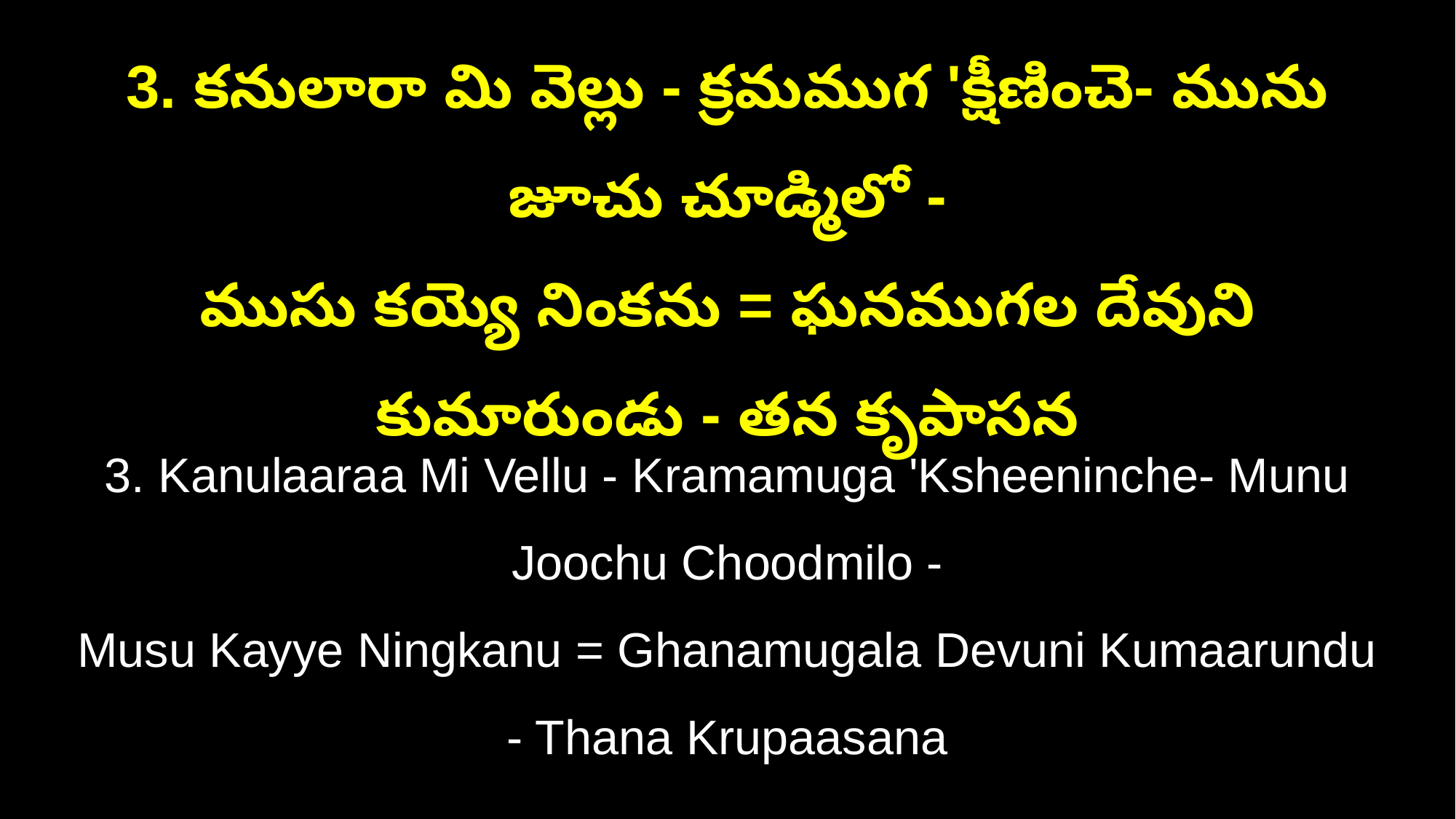

3. కనులారా మి వెల్లు - క్రమముగ 'క్షీణించె- మును జూచు చూడ్మిలో -
ముసు కయ్యె నింకను = ఘనముగల దేవుని కుమారుండు - తన కృపాసన
3. Kanulaaraa Mi Vellu - Kramamuga 'Ksheeninche- Munu Joochu Choodmilo -
Musu Kayye Ningkanu = Ghanamugala Devuni Kumaarundu - Thana Krupaasana